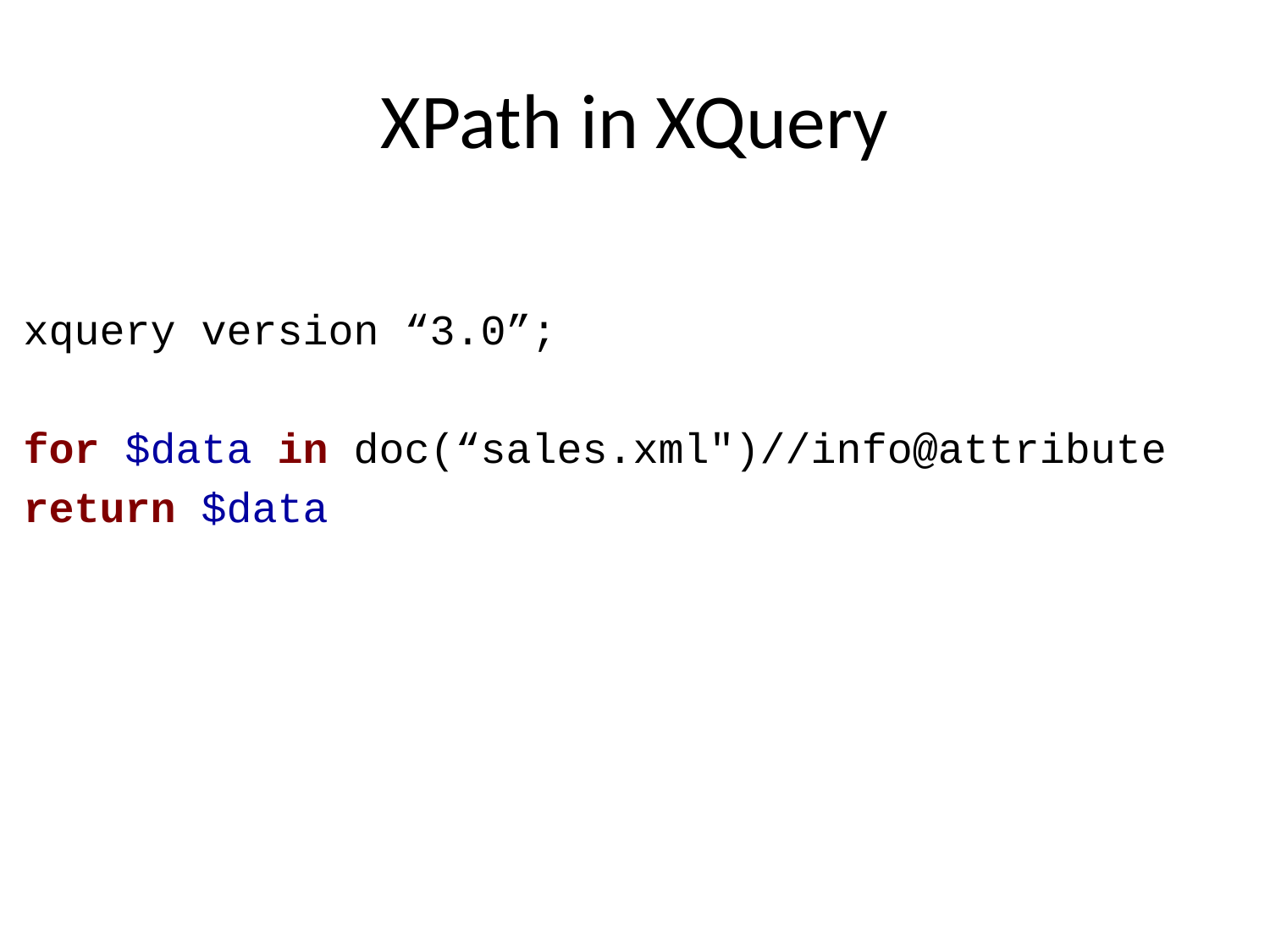

# XPath in XQuery
xquery version “3.0”;

for $data in doc(“sales.xml")//info@attribute
return $data